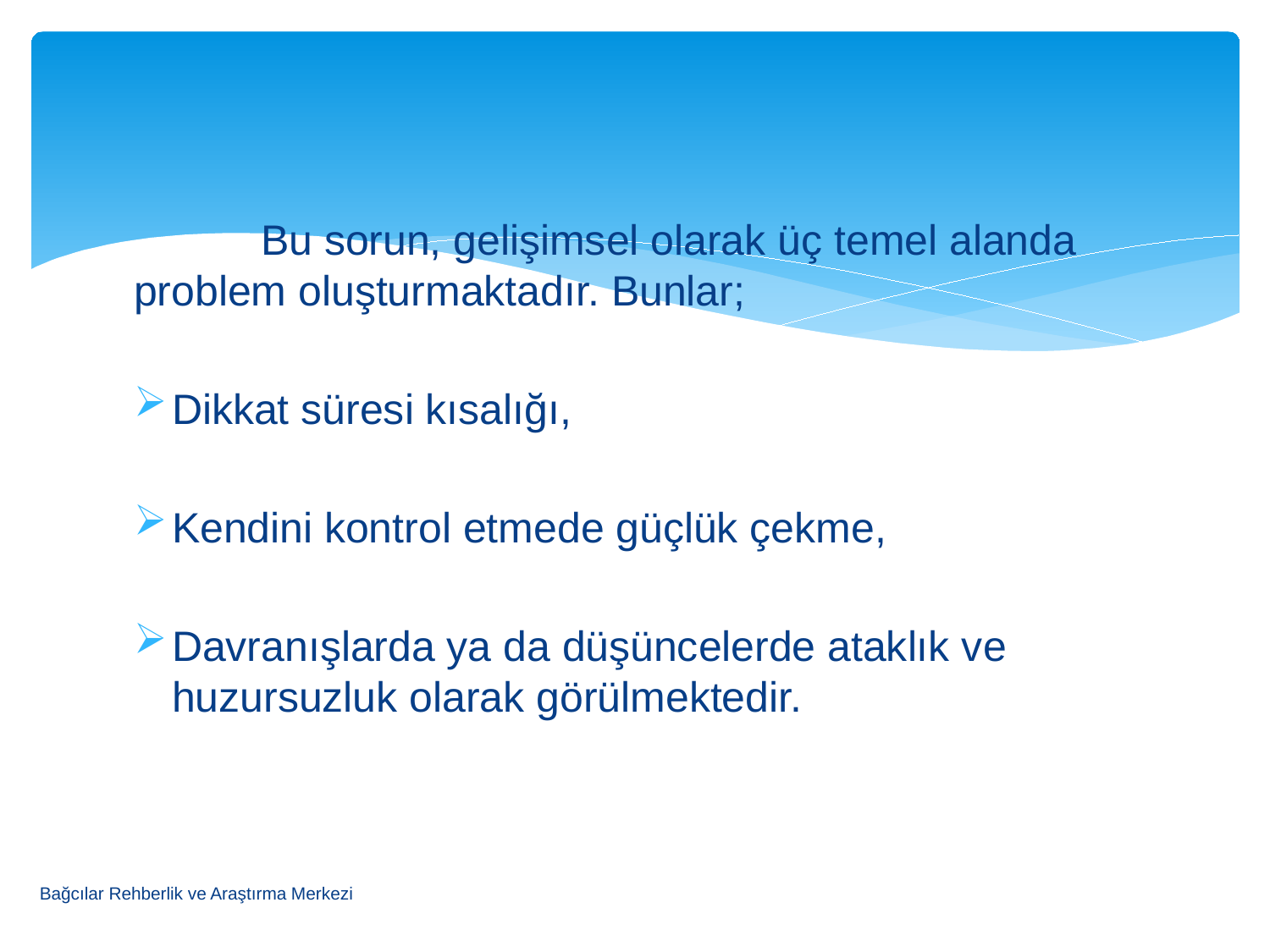

Bu sorun, gelişimsel olarak üç temel alanda problem oluşturmaktadır. Bunlar;

Dikkat süresi kısalığı,

Kendini kontrol etmede güçlük çekme,

Davranışlarda ya da düşüncelerde ataklık ve huzursuzluk olarak görülmektedir.
Bağcılar Rehberlik ve Araştırma Merkezi